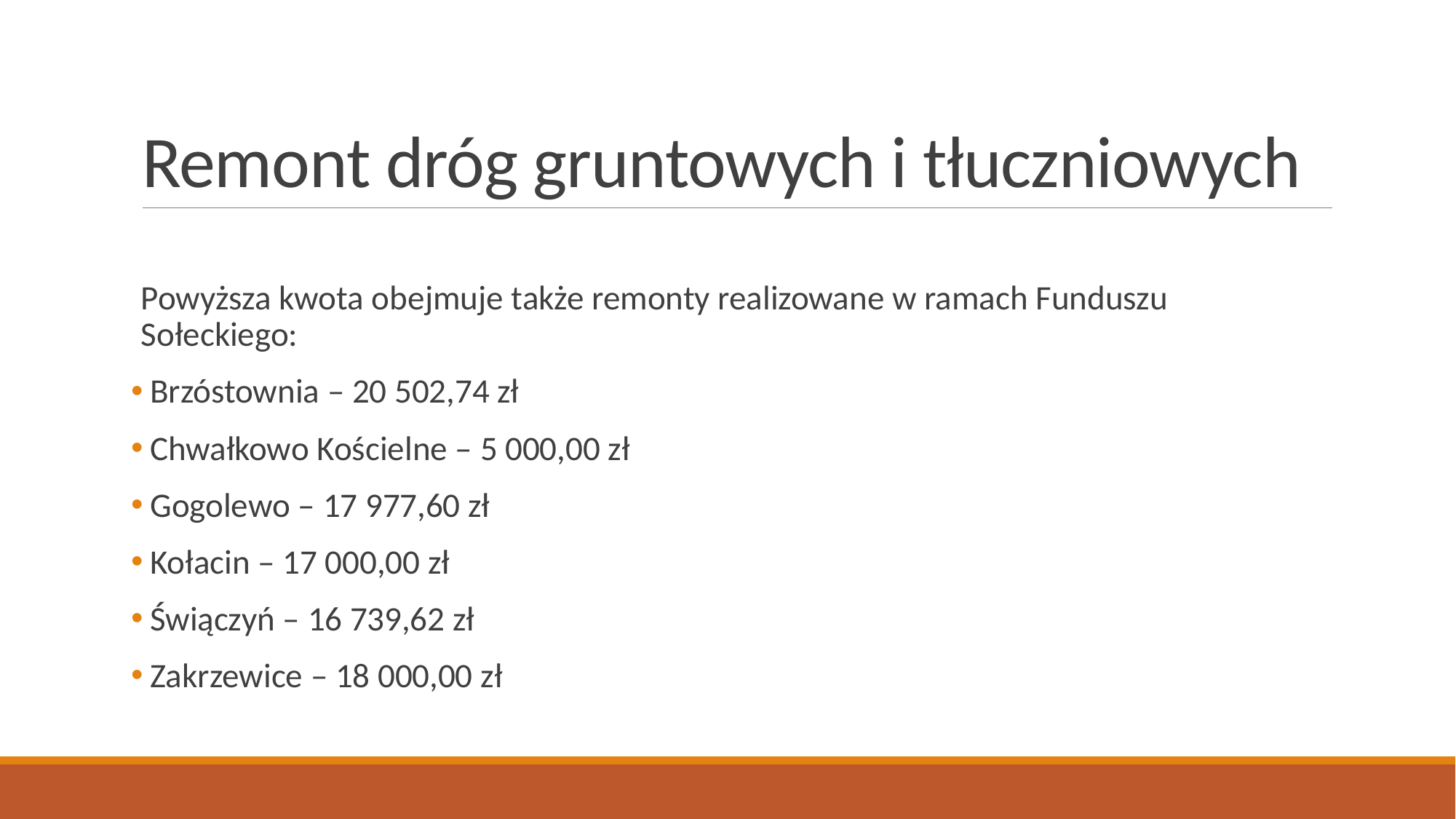

# Remont dróg gruntowych i tłuczniowych

Powyższa kwota obejmuje także remonty realizowane w ramach Funduszu Sołeckiego:
 Brzóstownia – 20 502,74 zł
 Chwałkowo Kościelne – 5 000,00 zł
 Gogolewo – 17 977,60 zł
 Kołacin – 17 000,00 zł
 Świączyń – 16 739,62 zł
 Zakrzewice – 18 000,00 zł